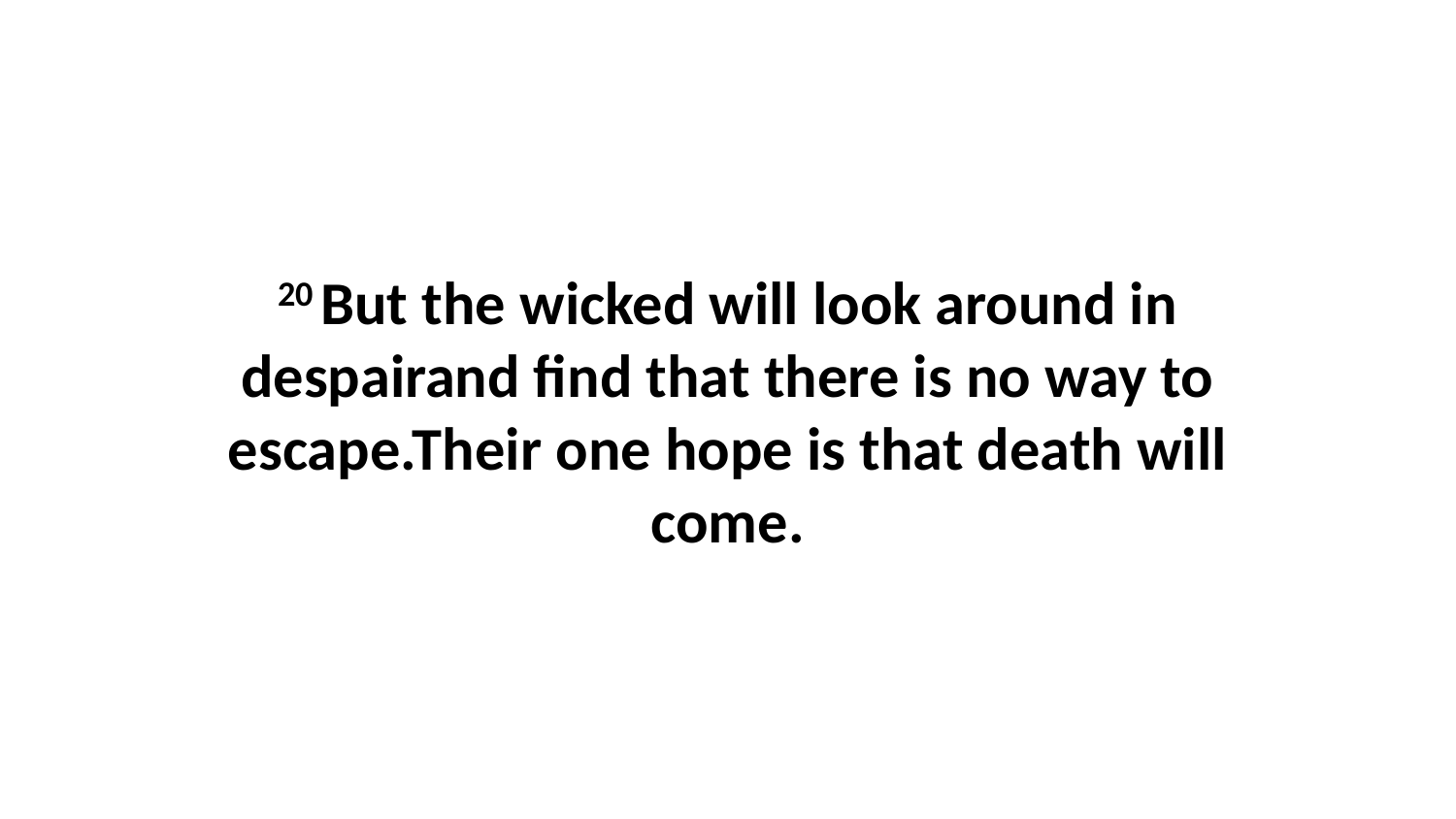

20 But the wicked will look around in despairand find that there is no way to escape.Their one hope is that death will come.